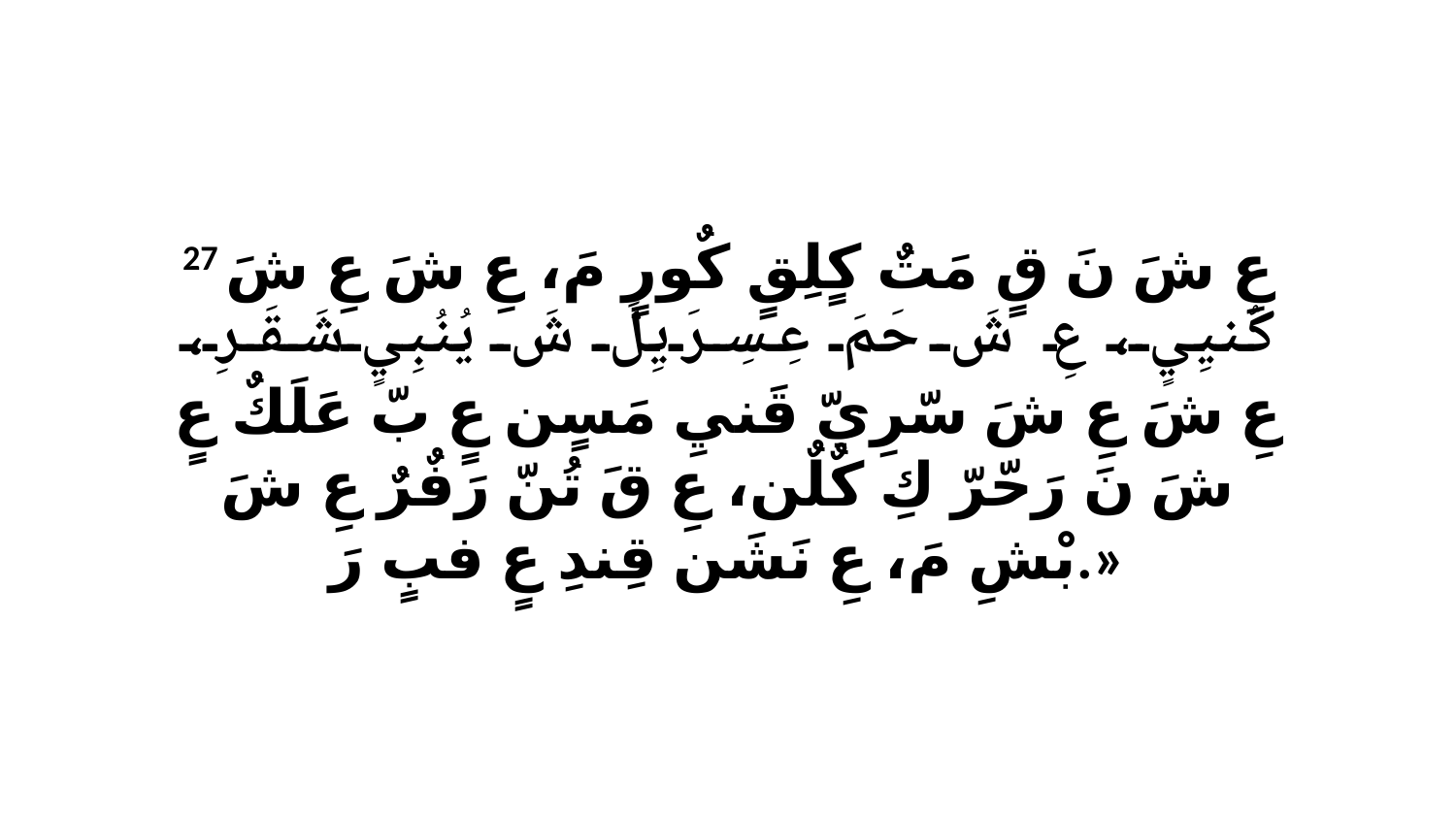

27 عِ شَ نَ قٍ مَتٌ كٍلِقٍ كٌورٍ مَ، عِ شَ عِ شَ كٌنيِيٍ، عِ شَ حَمَ عِسِرَيِلَ شَ يُنُبِيٍ شَقَرِ، عِ شَ عِ شَ سّرِيّ قَنيِ مَسٍن عٍ بّ عَلَكٌ عٍ شَ نَ رَحّرّ كِ كٌلٌن، عِ قَ تُنّ رَفٌرٌ عِ شَ بْشِ مَ، عِ نَشَن قِندِ عٍ فبٍ رَ.»